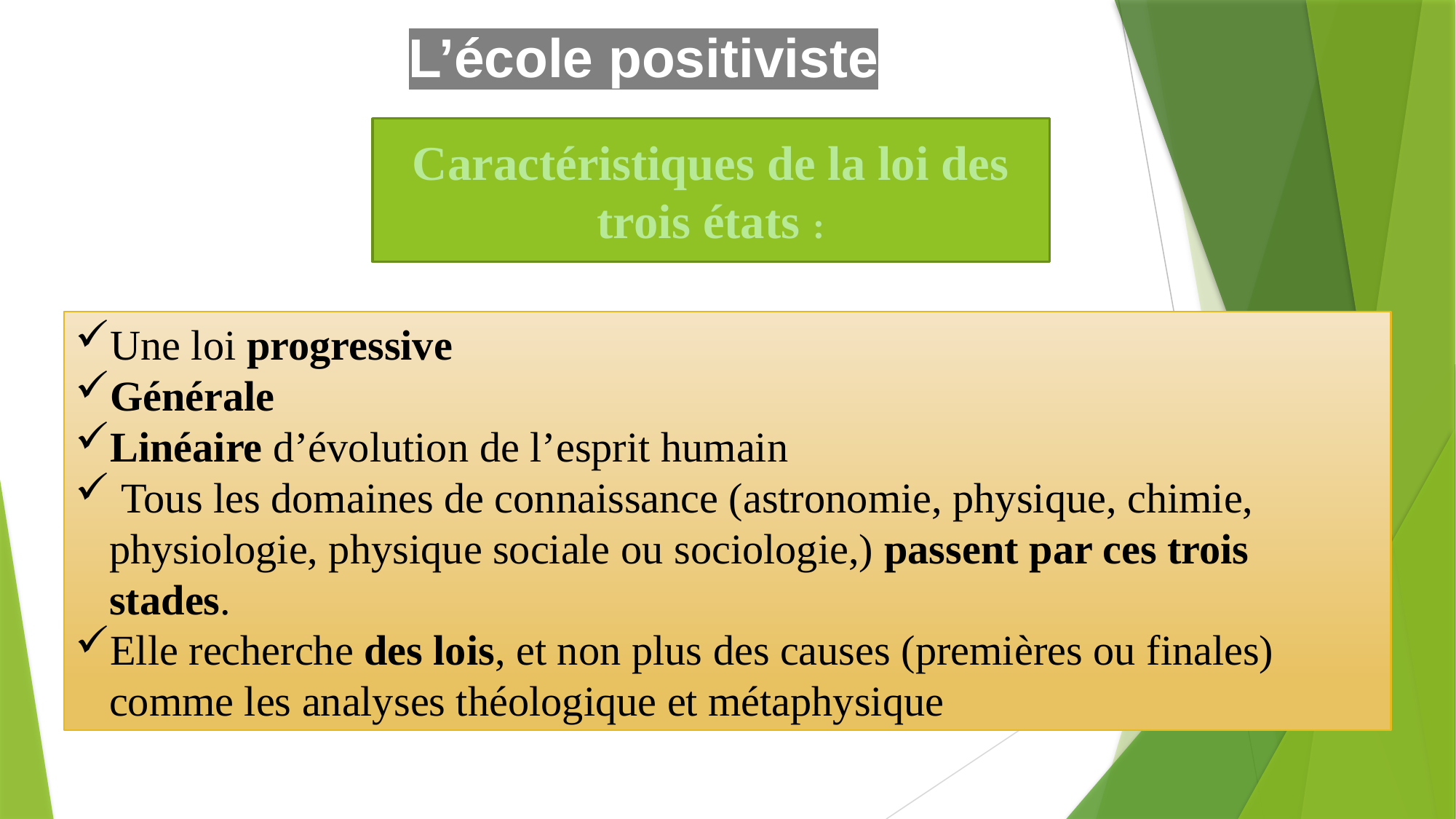

# L’école positiviste
Caractéristiques de la loi des trois états :
Une loi progressive
Générale
Linéaire d’évolution de l’esprit humain
 Tous les domaines de connaissance (astronomie, physique, chimie, physiologie, physique sociale ou sociologie,) passent par ces trois stades.
Elle recherche des lois, et non plus des causes (premières ou finales) comme les analyses théologique et métaphysique